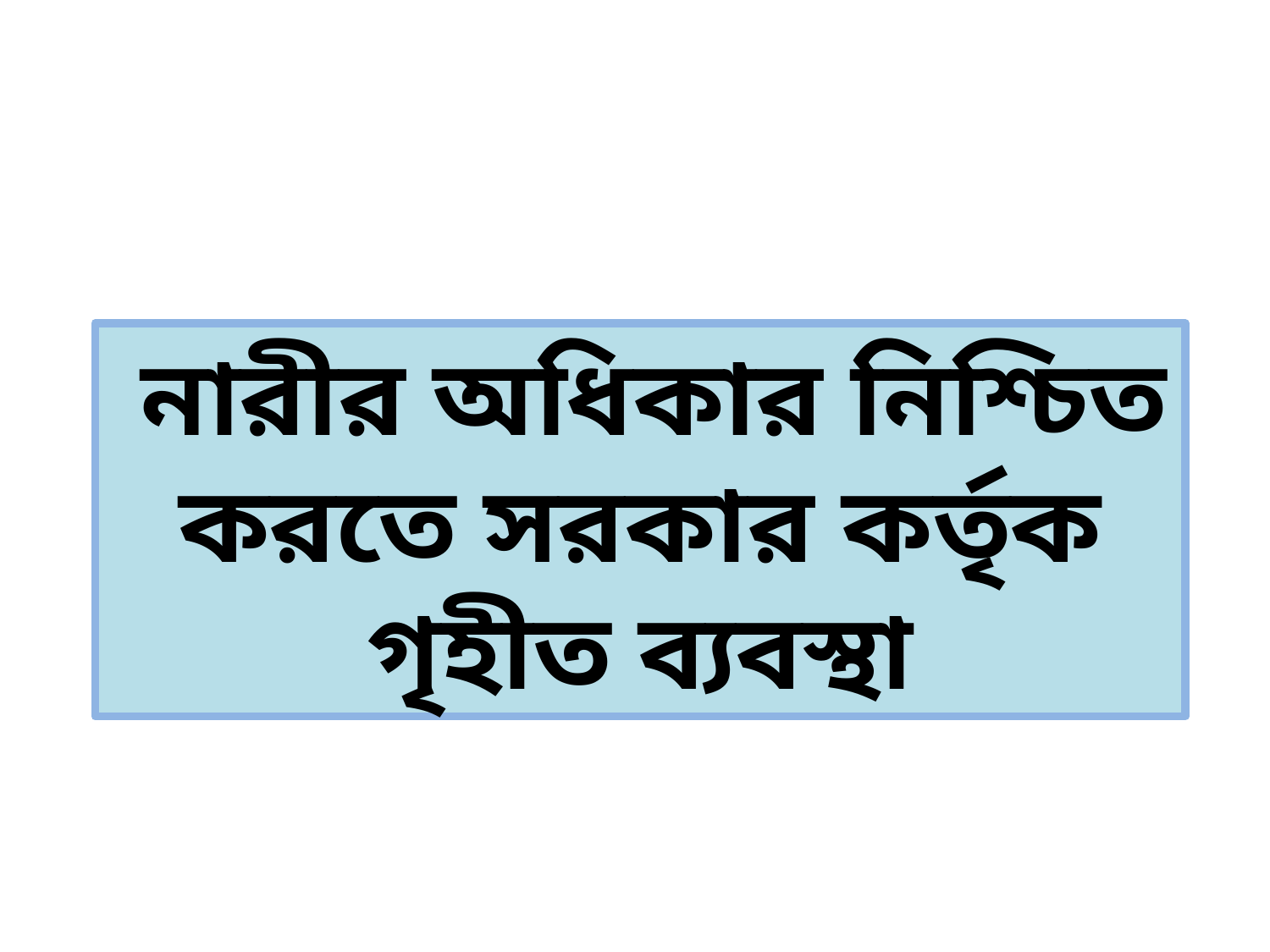

নারীর অধিকার নিশ্চিত করতে সরকার কর্তৃক গৃহীত ব্যবস্থা